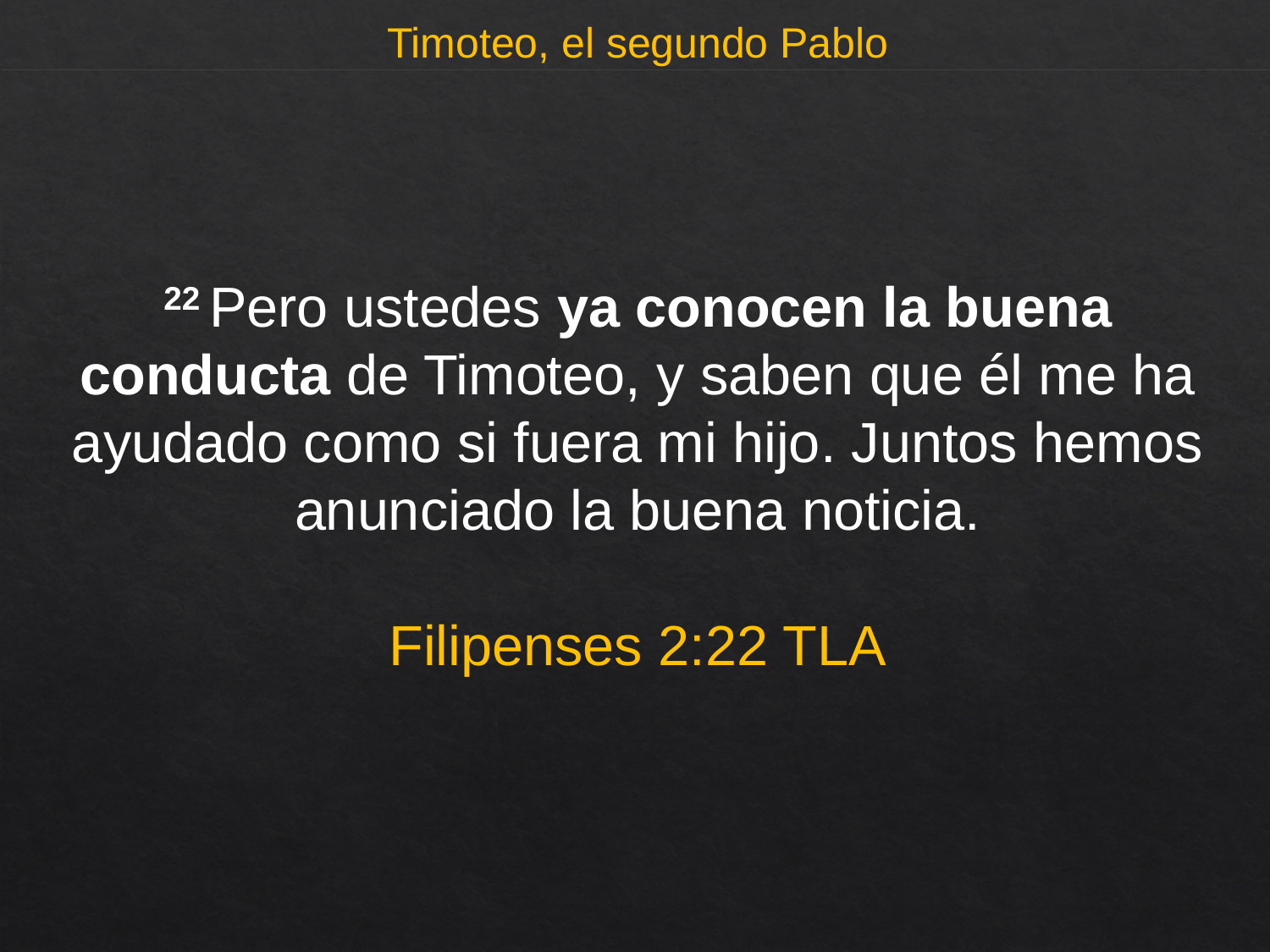

Timoteo, el segundo Pablo
22 Pero ustedes ya conocen la buena conducta de Timoteo, y saben que él me ha ayudado como si fuera mi hijo. Juntos hemos anunciado la buena noticia.

Filipenses 2:22 TLA